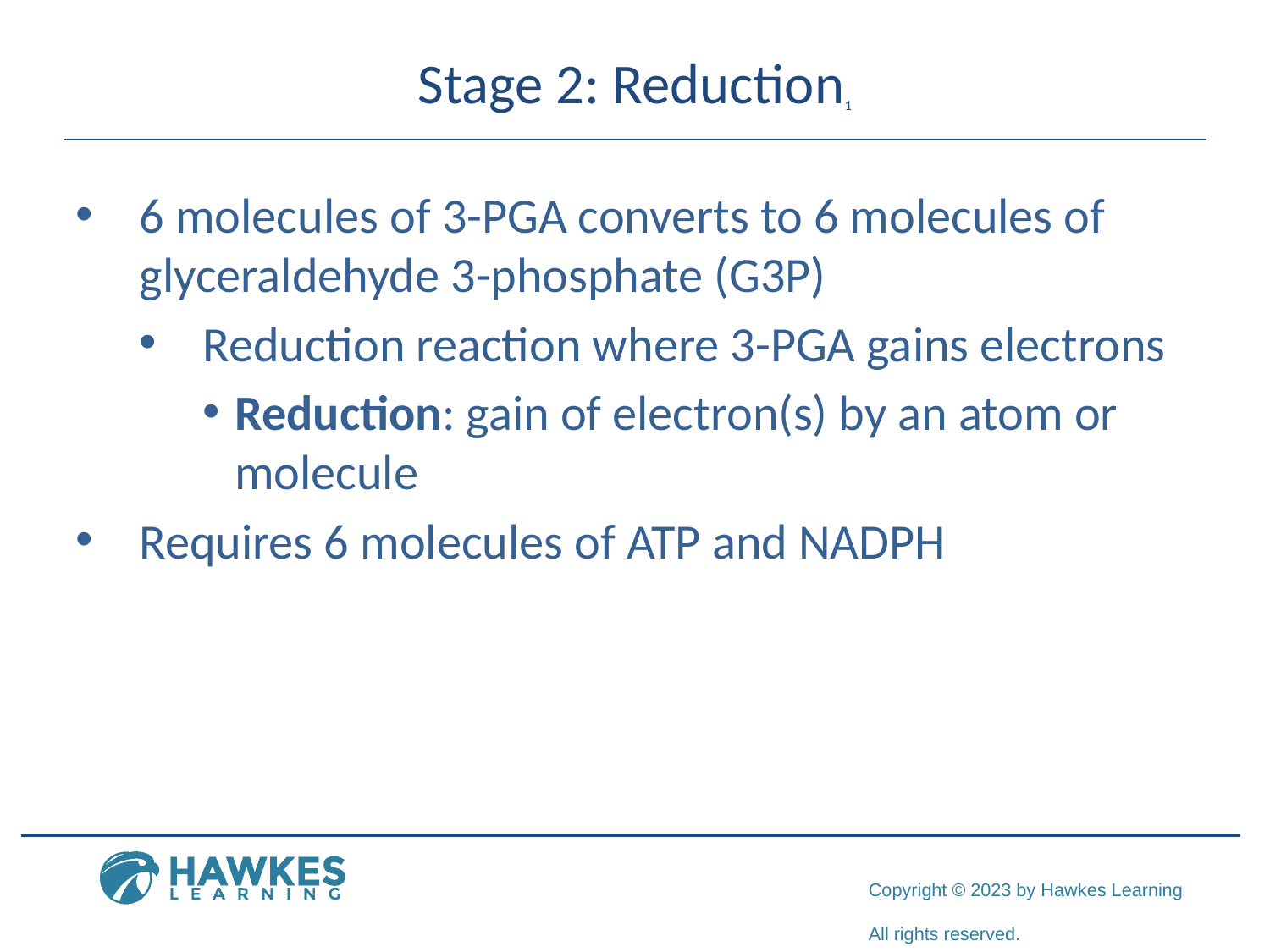

# Stage 2: Reduction1
6 molecules of 3-PGA converts to 6 molecules of glyceraldehyde 3-phosphate (G3P)
Reduction reaction where 3-PGA gains electrons
Reduction: gain of electron(s) by an atom or molecule
Requires 6 molecules of ATP and NADPH